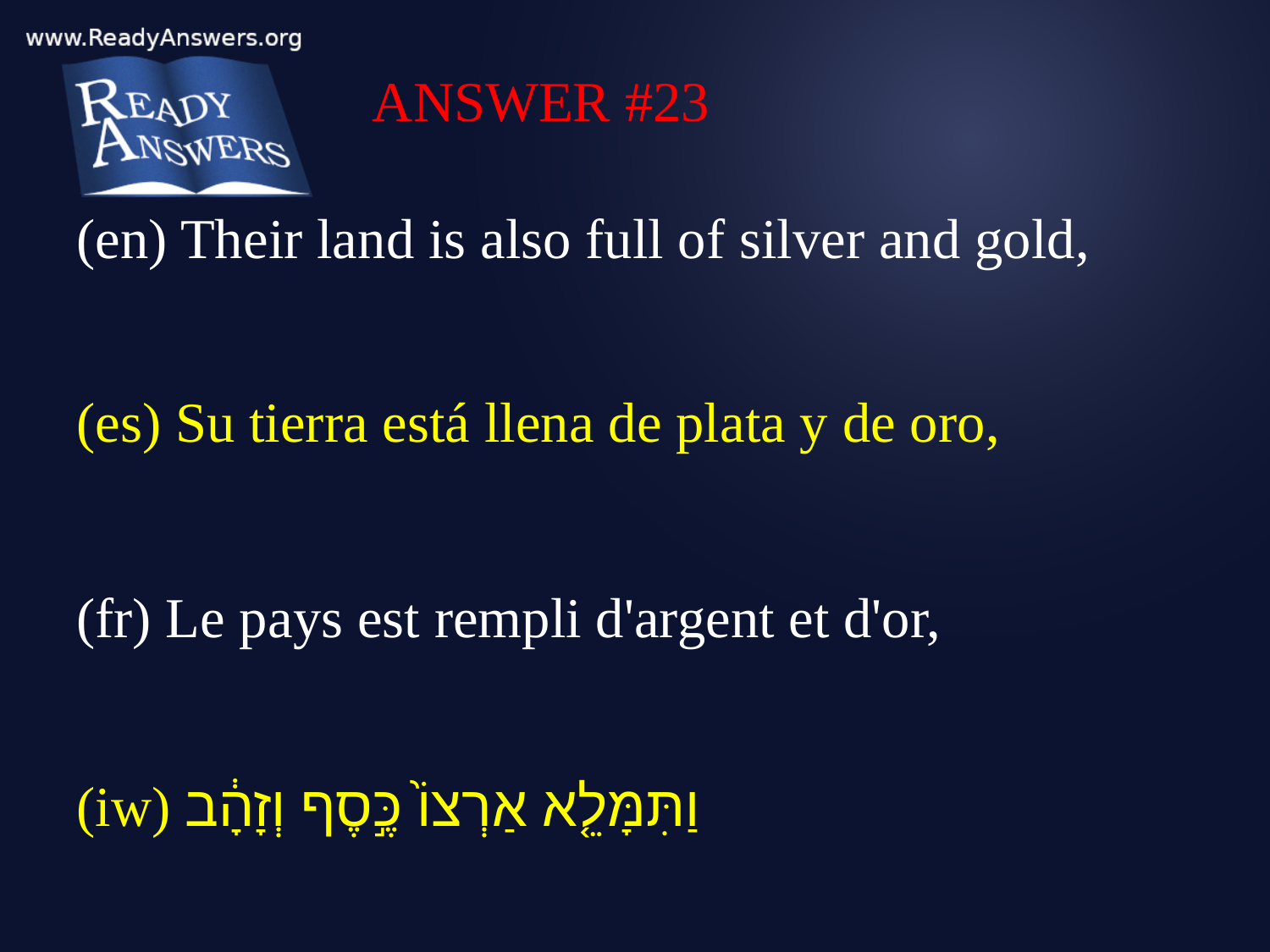

ANSWER #23
(en) Their land is also full of silver and gold,
(es) Su tierra está llena de plata y de oro,
(fr) Le pays est rempli d'argent et d'or,
(iw) וַתִּמָּלֵ֤א אַרְצוֹ֙ כֶּ֣סֶף וְזָהָ֔ב